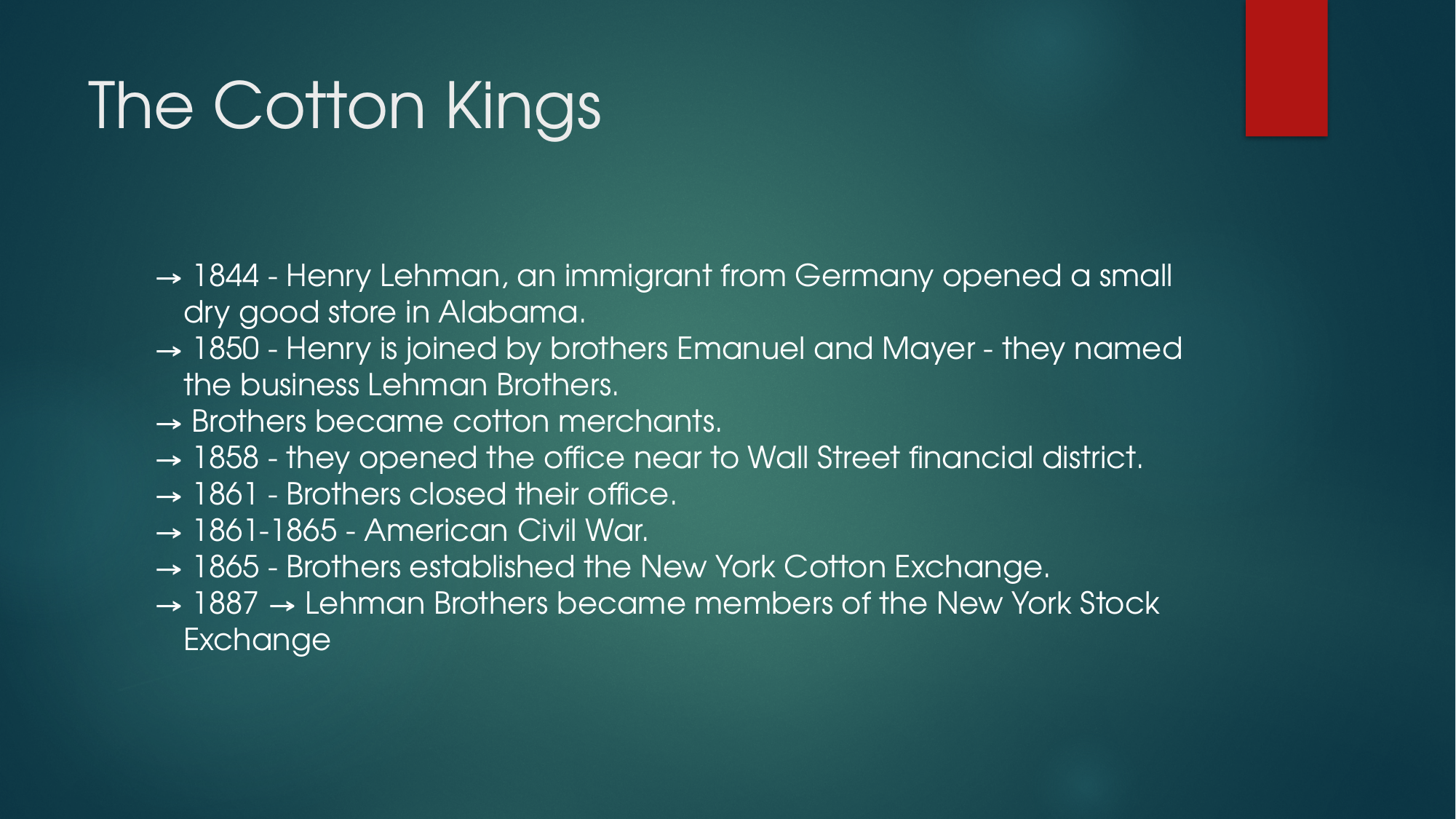

# The Cotton Kings
→ 1844 - Henry Lehman, an immigrant from Germany opened a small dry good store in Alabama.
→ 1850 - Henry is joined by brothers Emanuel and Mayer - they named the business Lehman Brothers.
→ Brothers became cotton merchants.
→ 1858 - they opened the office near to Wall Street financial district.
→ 1861 - Brothers closed their office.
→ 1861-1865 - American Civil War.
→ 1865 - Brothers established the New York Cotton Exchange.
→ 1887 → Lehman Brothers became members of the New York Stock Exchange